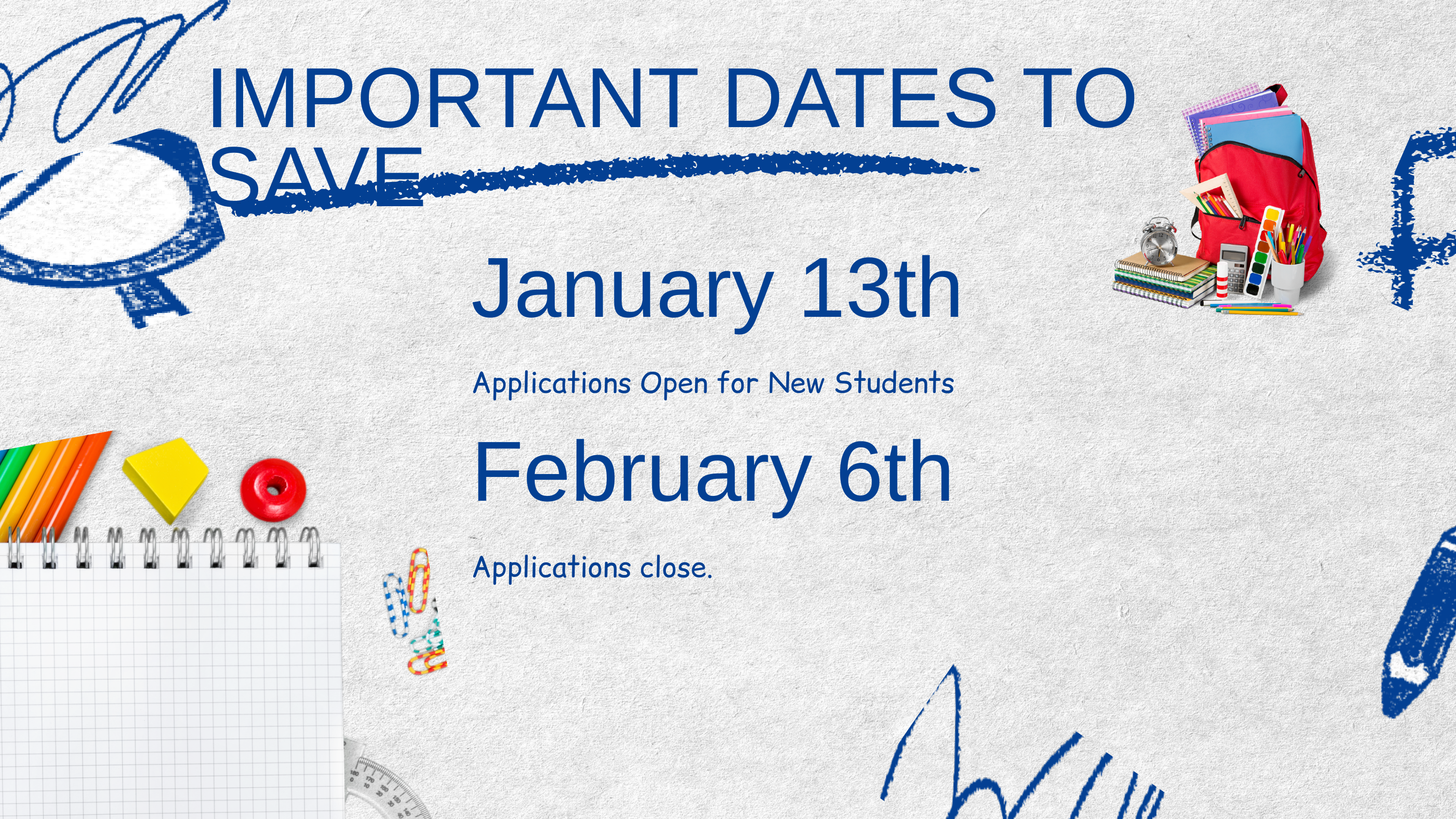

IMPORTANT DATES TO SAVE

January 13th
Applications Open for New Students

February 6th

Applications close.